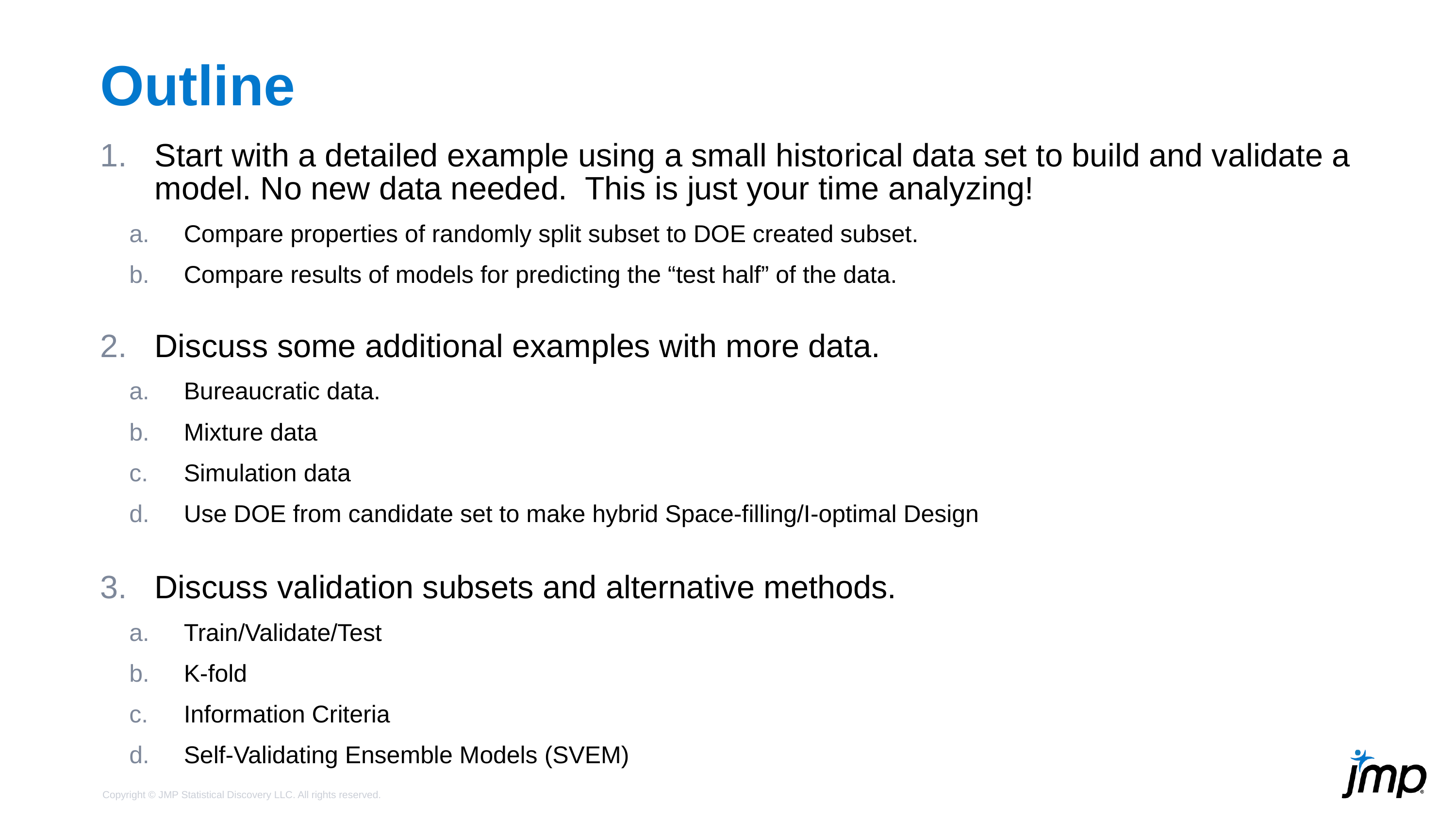

# Outline
Start with a detailed example using a small historical data set to build and validate a model. No new data needed.  This is just your time analyzing!
Compare properties of randomly split subset to DOE created subset.
Compare results of models for predicting the “test half” of the data.

Discuss some additional examples with more data.
Bureaucratic data.
Mixture data
Simulation data
Use DOE from candidate set to make hybrid Space-filling/I-optimal Design

Discuss validation subsets and alternative methods.
Train/Validate/Test
K-fold
Information Criteria
Self-Validating Ensemble Models (SVEM)